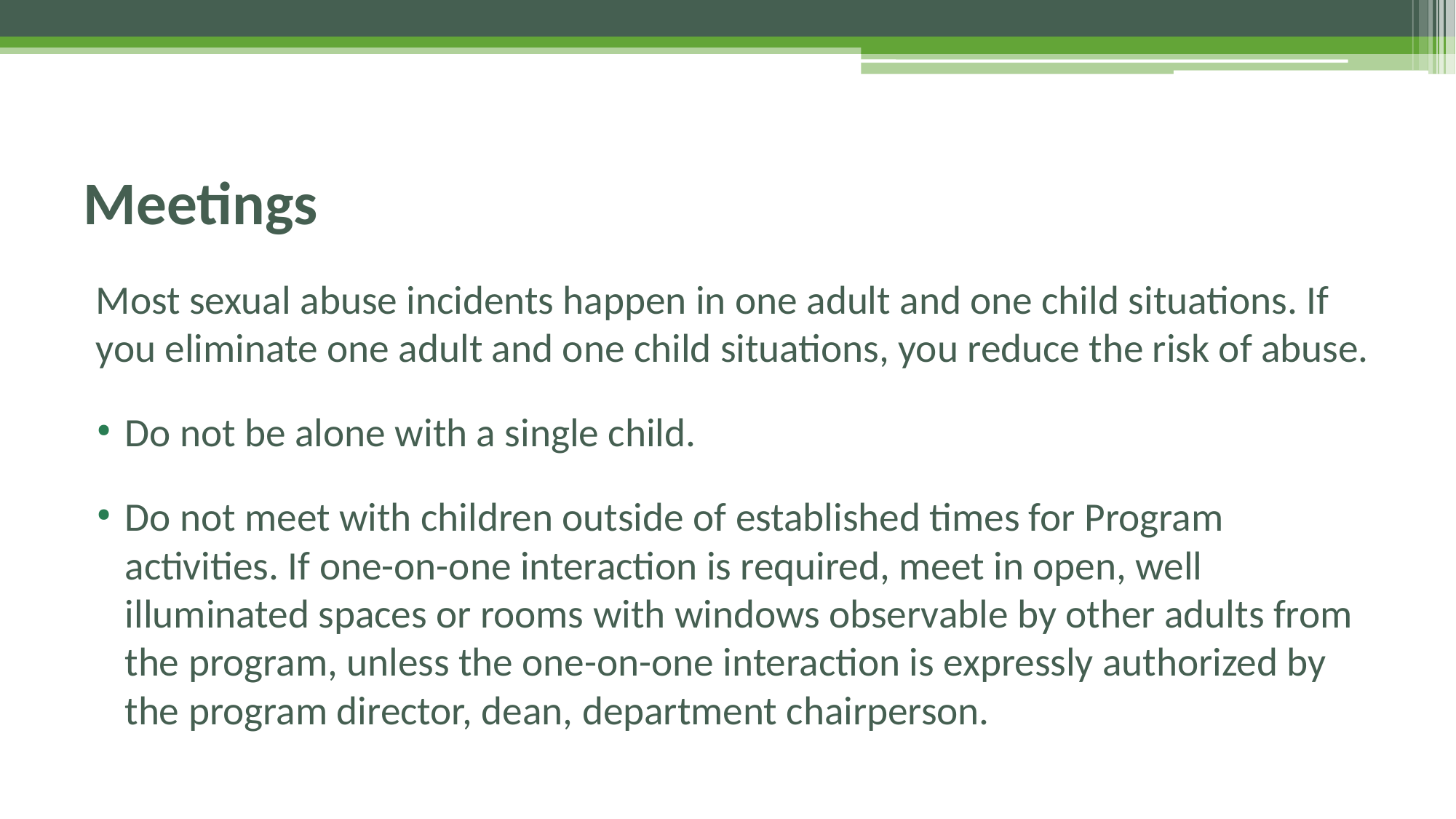

# Meetings
Most sexual abuse incidents happen in one adult and one child situations. If you eliminate one adult and one child situations, you reduce the risk of abuse.

Do not be alone with a single child.

Do not meet with children outside of established times for Program activities. If one-on-one interaction is required, meet in open, well illuminated spaces or rooms with windows observable by other adults from the program, unless the one-on-one interaction is expressly authorized by the program director, dean, department chairperson.